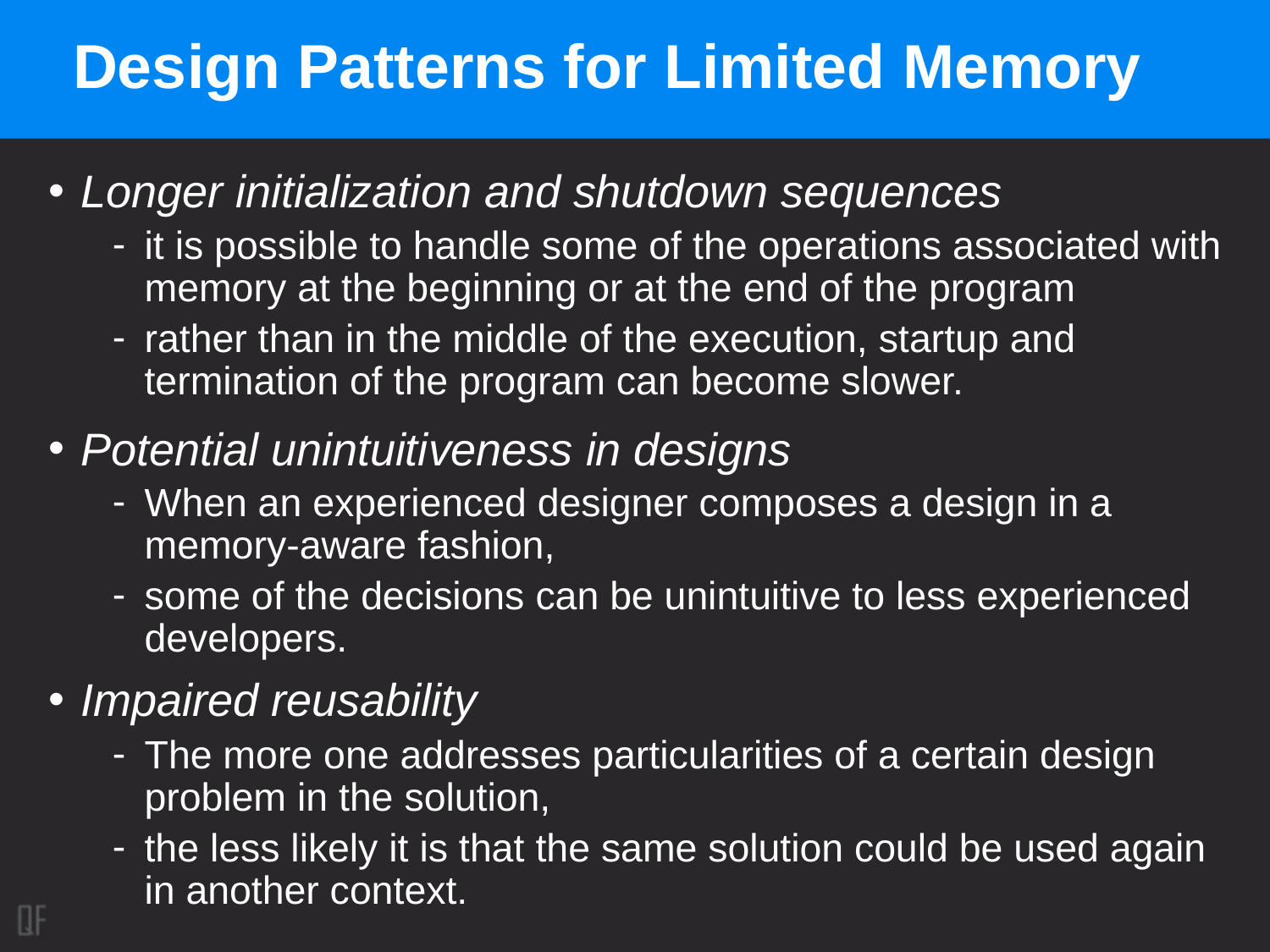

# Design Patterns for Limited Memory
Longer initialization and shutdown sequences
it is possible to handle some of the operations associated with memory at the beginning or at the end of the program
rather than in the middle of the execution, startup and termination of the program can become slower.
Potential unintuitiveness in designs
When an experienced designer composes a design in a memory-aware fashion,
some of the decisions can be unintuitive to less experienced developers.
Impaired reusability
The more one addresses particularities of a certain design problem in the solution,
the less likely it is that the same solution could be used again in another context.